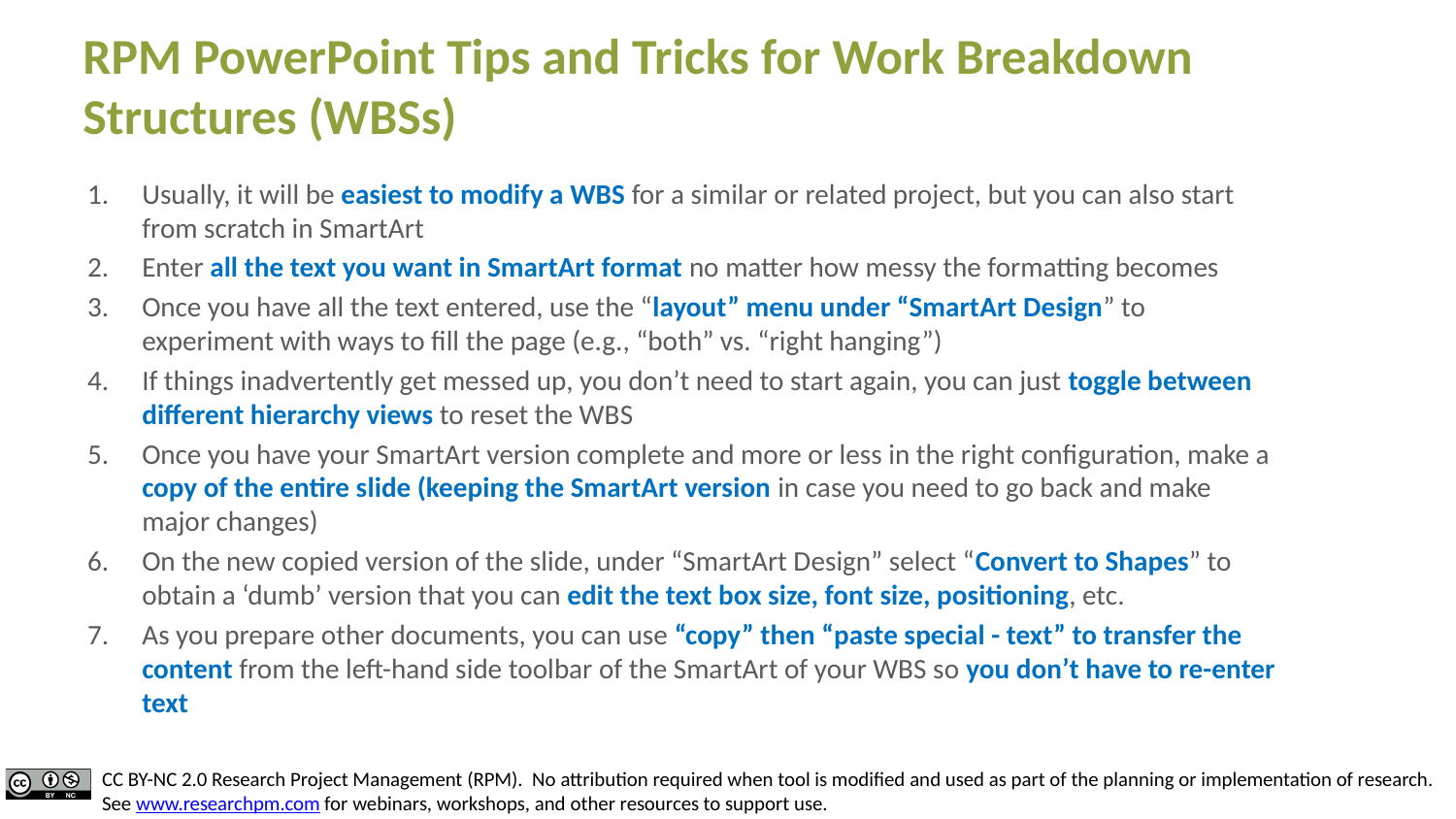

# RPM PowerPoint Tips and Tricks for Work Breakdown Structures (WBSs)
Usually, it will be easiest to modify a WBS for a similar or related project, but you can also start from scratch in SmartArt
Enter all the text you want in SmartArt format no matter how messy the formatting becomes
Once you have all the text entered, use the “layout” menu under “SmartArt Design” to experiment with ways to fill the page (e.g., “both” vs. “right hanging”)
If things inadvertently get messed up, you don’t need to start again, you can just toggle between different hierarchy views to reset the WBS
Once you have your SmartArt version complete and more or less in the right configuration, make a copy of the entire slide (keeping the SmartArt version in case you need to go back and make major changes)
On the new copied version of the slide, under “SmartArt Design” select “Convert to Shapes” to obtain a ‘dumb’ version that you can edit the text box size, font size, positioning, etc.
As you prepare other documents, you can use “copy” then “paste special - text” to transfer the content from the left-hand side toolbar of the SmartArt of your WBS so you don’t have to re-enter text